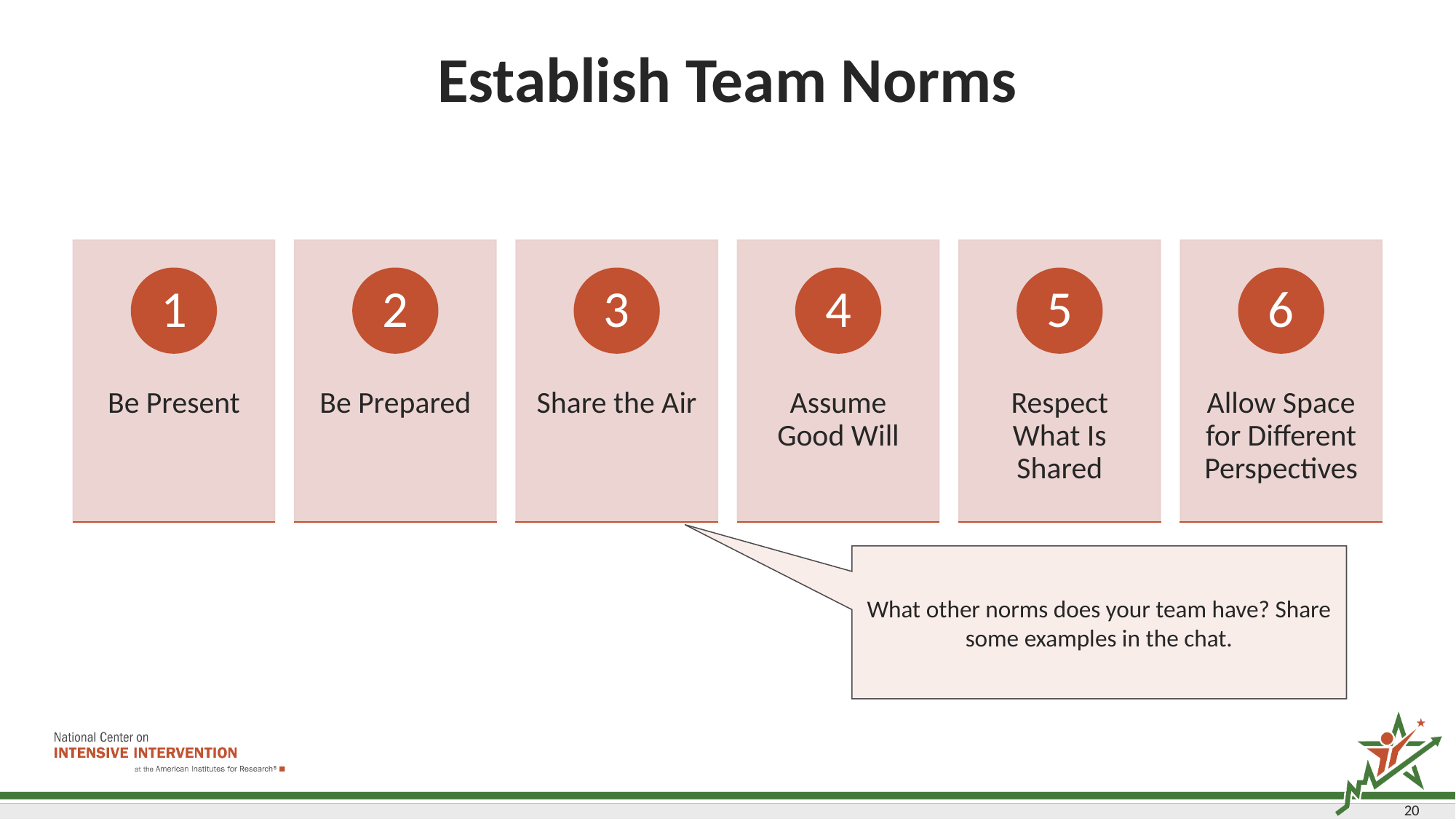

# Establish Team Norms
Be Present
1
Be Prepared
2
Share the Air
3
Assume Good Will
4
Respect What Is Shared
5
Allow Space for Different Perspectives
6
What other norms does your team have? Share some examples in the chat.
20